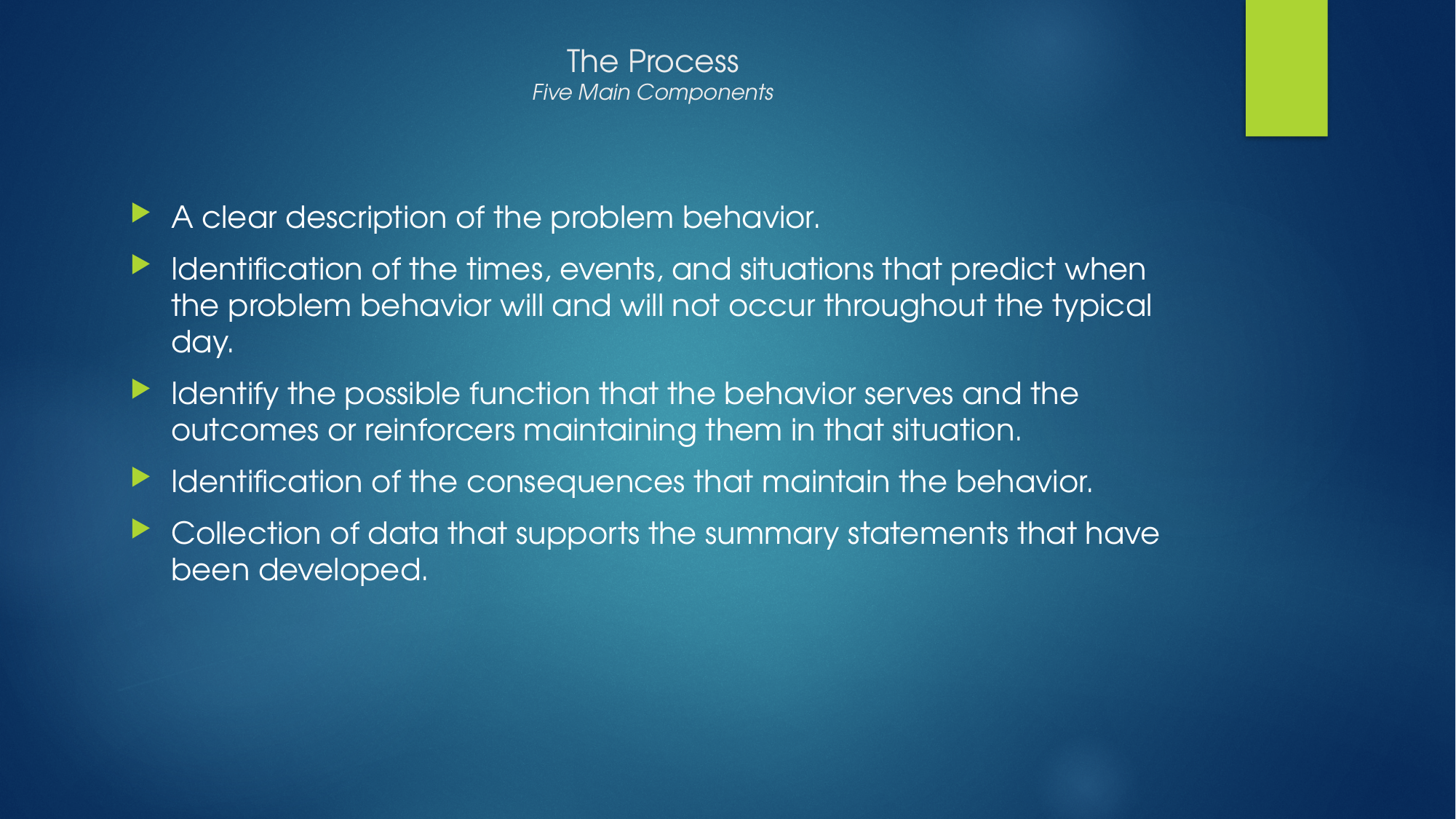

# The Process Five Main Components
A clear description of the problem behavior.
Identification of the times, events, and situations that predict when the problem behavior will and will not occur throughout the typical day.
Identify the possible function that the behavior serves and the outcomes or reinforcers maintaining them in that situation.
Identification of the consequences that maintain the behavior.
Collection of data that supports the summary statements that have been developed.